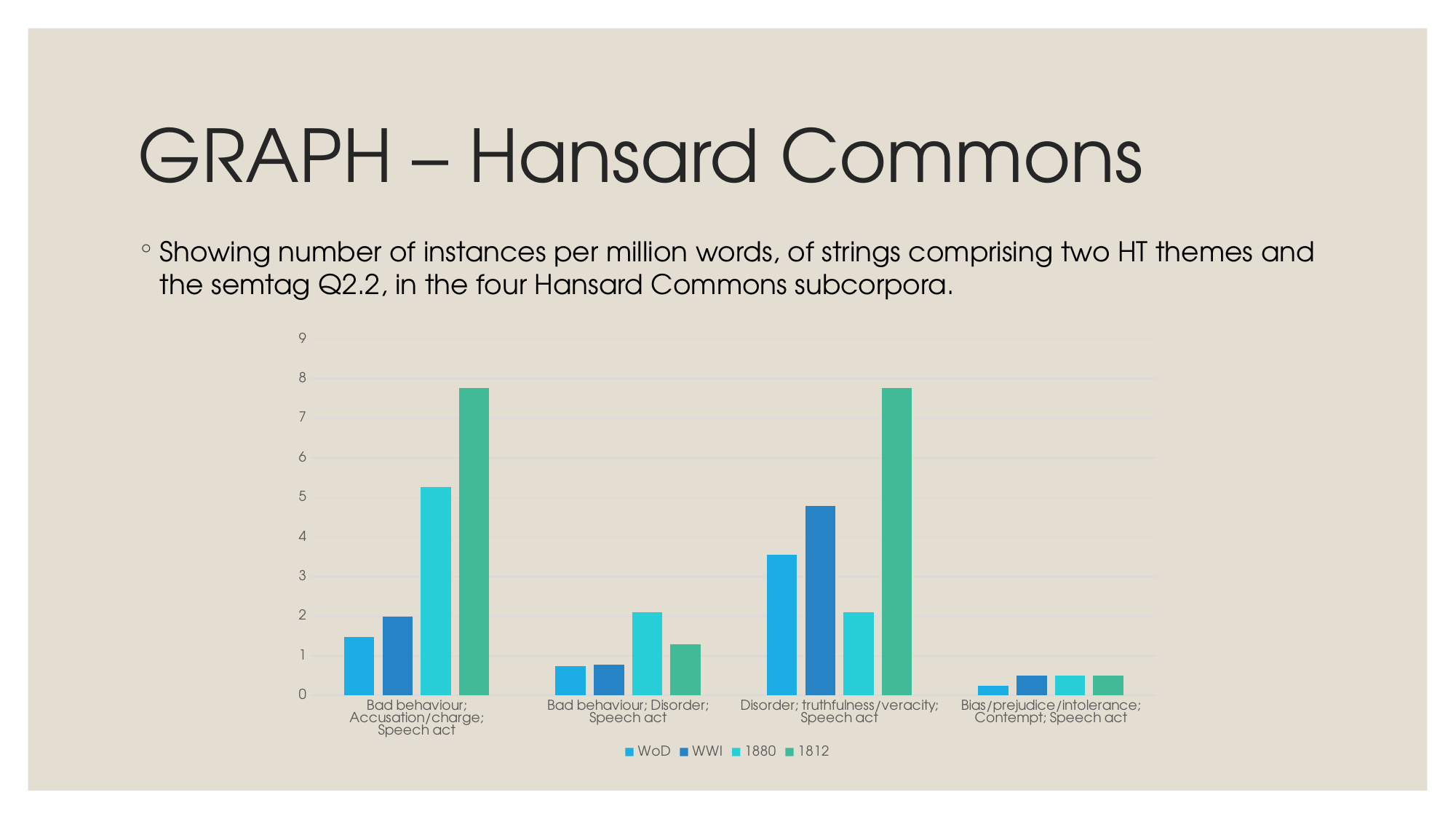

# GRAPH – Hansard Commons
Showing number of instances per million words, of strings comprising two HT themes and the semtag Q2.2, in the four Hansard Commons subcorpora.

### Chart

| Category | WoD | WWI | 1880 | 1812 |
|---|---|---|---|---|
| Bad behaviour; Accusation/charge; Speech act | 1.47 | 1.99 | 5.27 | 7.77 |
| Bad behaviour; Disorder; Speech act | 0.74 | 0.78 | 2.09 | 1.29 |
| Disorder; truthfulness/veracity; Speech act | 3.56 | 4.79 | 2.09 | 7.77 |
| Bias/prejudice/intolerance; Contempt; Speech act | 0.25 | 0.5 | 0.5 | 0.5 |